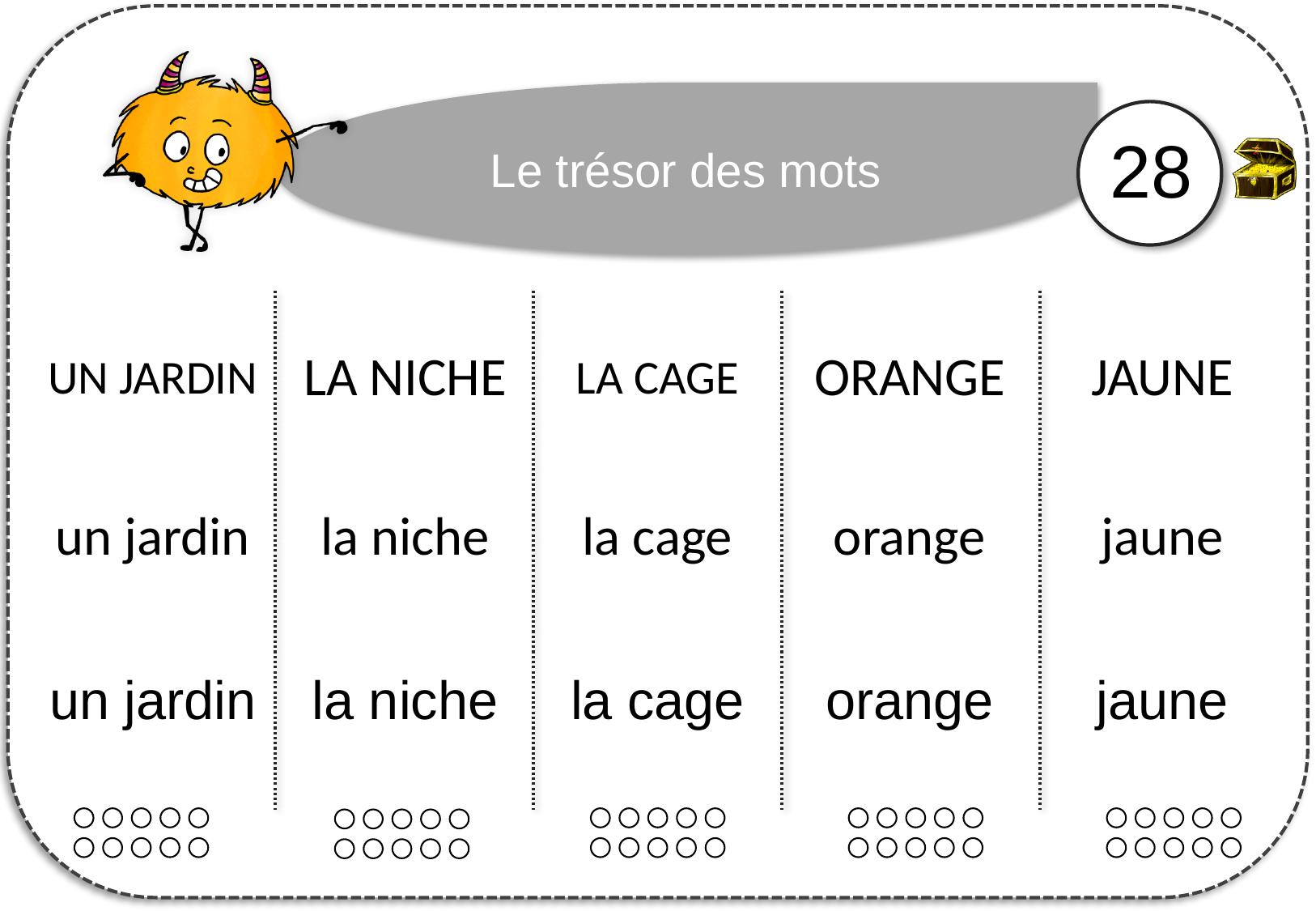

28
| UN JARDIN | LA NICHE | LA CAGE | ORANGE | JAUNE |
| --- | --- | --- | --- | --- |
| un jardin | la niche | la cage | orange | jaune |
| un jardin | la niche | la cage | orange | jaune |